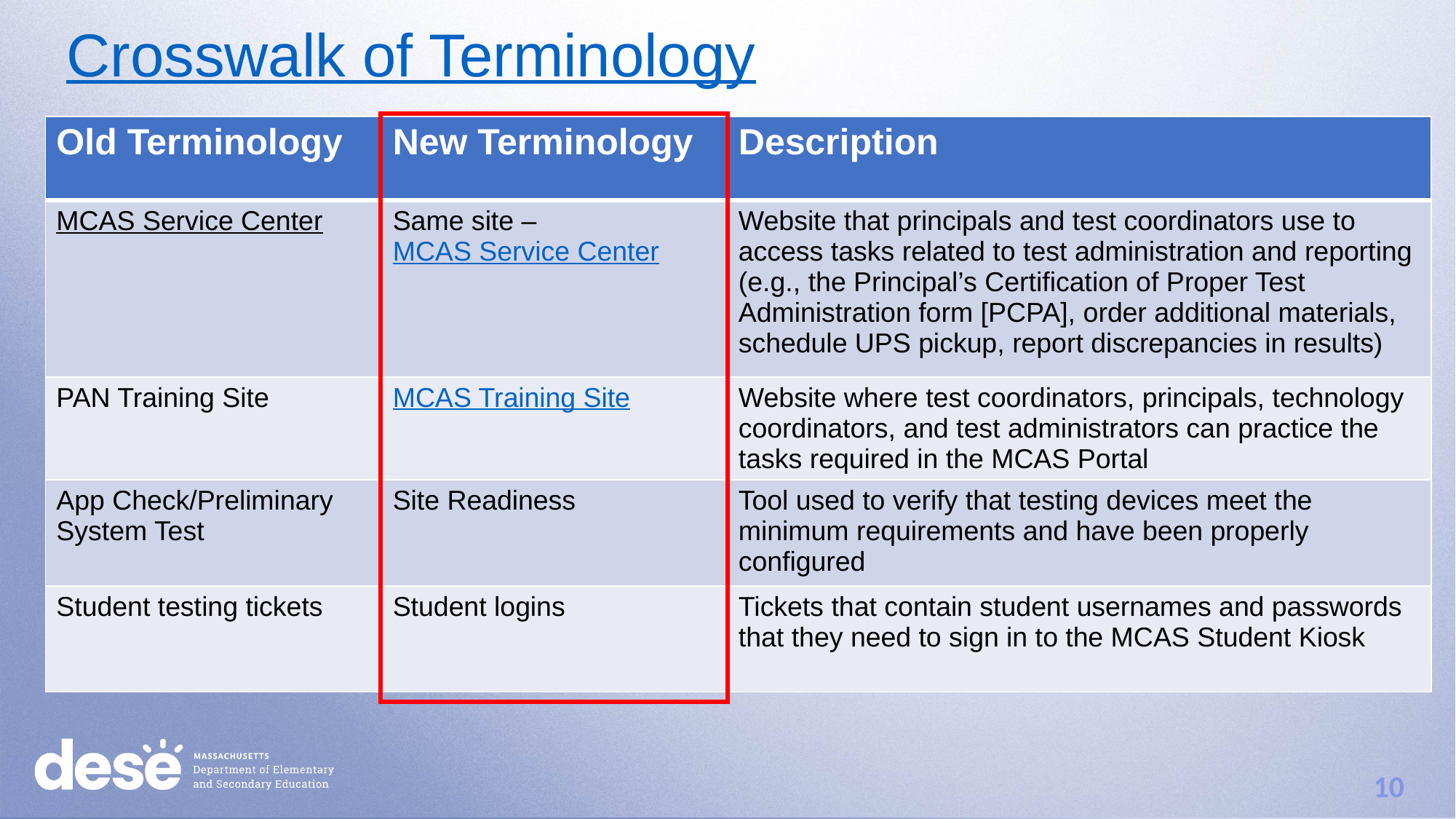

# Crosswalk of Terminology

| Old Terminology | New Terminology | Description |
| --- | --- | --- |
| MCAS Service Center | Same site – MCAS Service Center | Website that principals and test coordinators use to access tasks related to test administration and reporting (e.g., the Principal’s Certification of Proper Test Administration form [PCPA], order additional materials, schedule UPS pickup, report discrepancies in results) |
| PAN Training Site | MCAS Training Site | Website where test coordinators, principals, technology coordinators, and test administrators can practice the tasks required in the MCAS Portal |
| App Check/Preliminary System Test | Site Readiness | Tool used to verify that testing devices meet the minimum requirements and have been properly configured |
| Student testing tickets | Student logins | Tickets that contain student usernames and passwords that they need to sign in to the MCAS Student Kiosk |